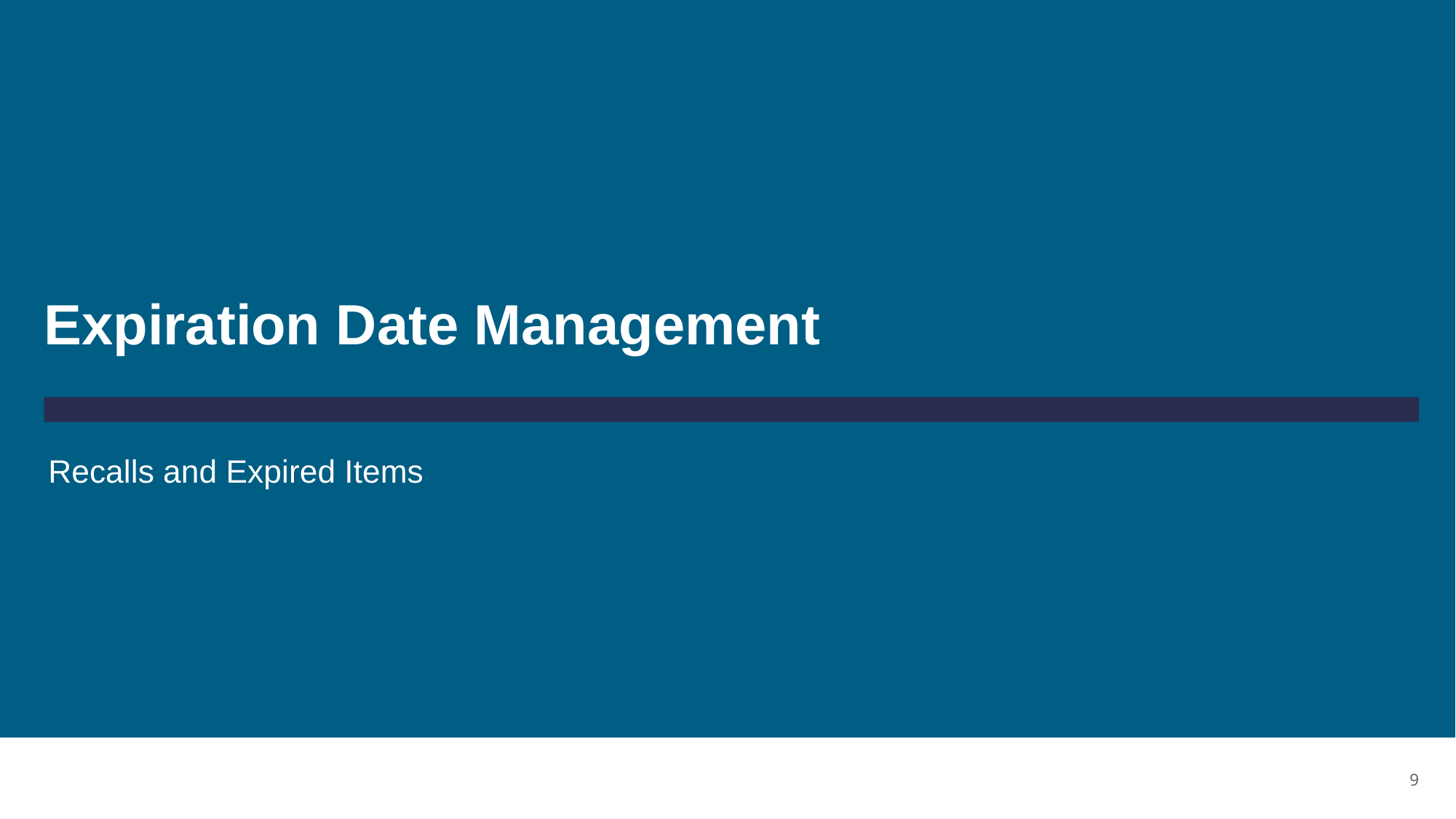

# Expiration Date Management
Recalls and Expired Items
9